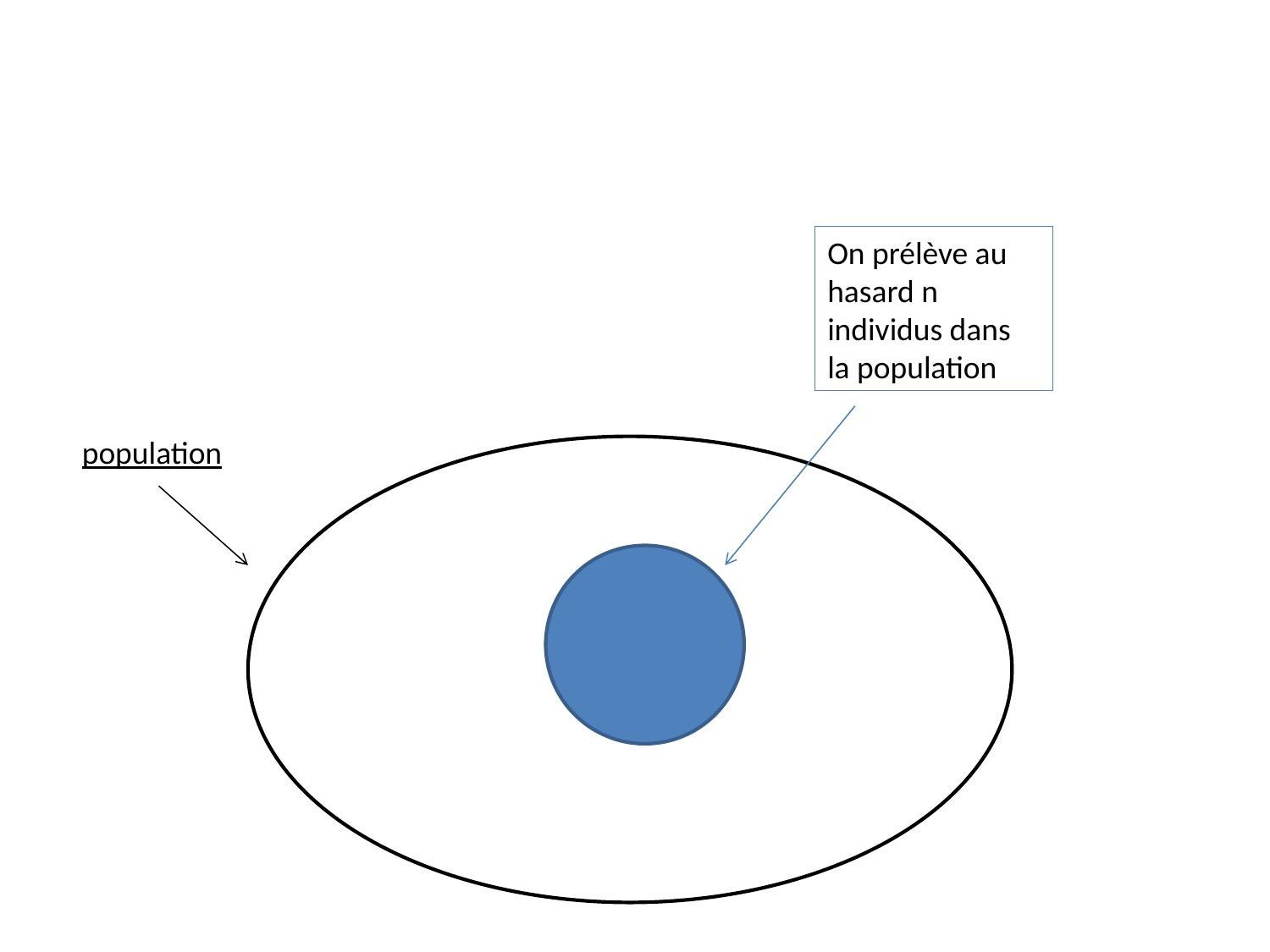

On prélève au hasard n individus dans la population
population